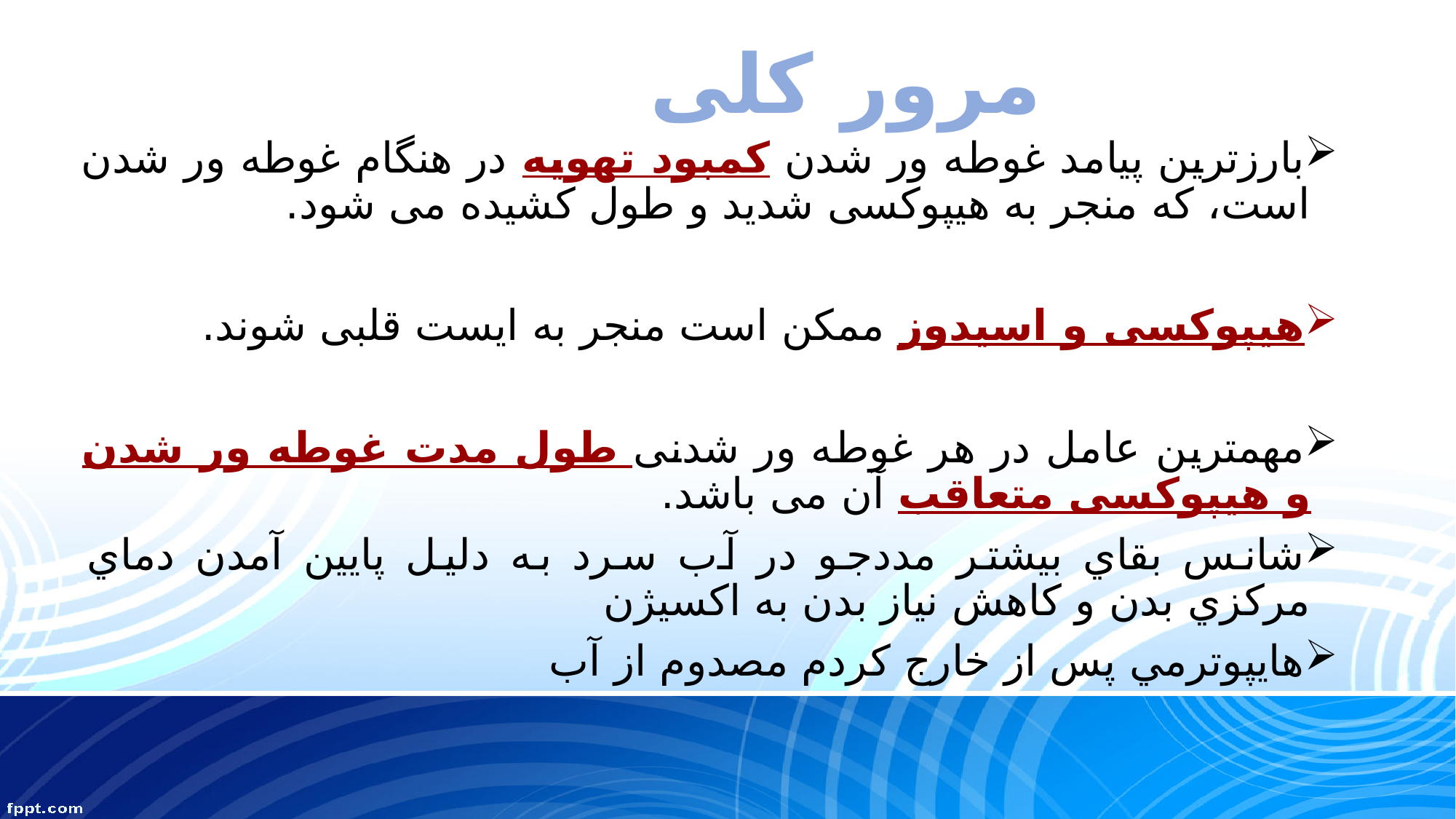

# مرور کلی
بارزترین پیامد غوطه ور شدن کمبود تهویه در هنگام غوطه ور شدن است، که منجر به هیپوکسی شدید و طول کشیده می شود.

هیپوکسی و اسیدوز ممکن است منجر به ایست قلبی شوند.

مهمترین عامل در هر غوطه ور شدنی طول مدت غوطه ور شدن و هیپوکسی متعاقب آن می باشد.
شانس بقاي بيشتر مددجو در آب سرد به دليل پايين آمدن دماي مركزي بدن و كاهش نياز بدن به اكسيژن
هايپوترمي پس از خارج كردم مصدوم از آب